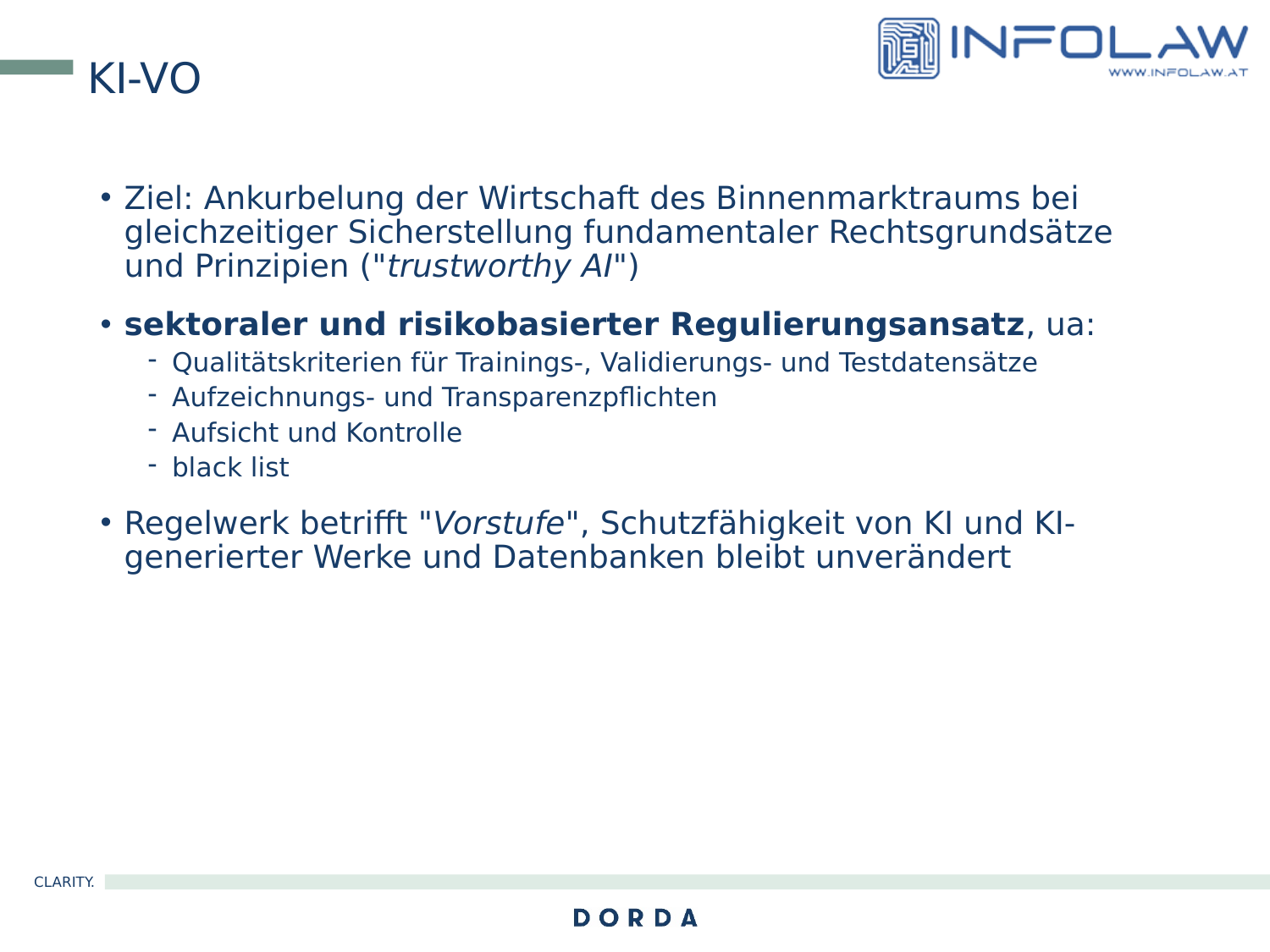

# KI-VO
Ziel: Ankurbelung der Wirtschaft des Binnenmarktraums bei gleichzeitiger Sicherstellung fundamentaler Rechtsgrundsätze und Prinzipien ("trustworthy AI")
sektoraler und risikobasierter Regulierungsansatz, ua:
Qualitätskriterien für Trainings-, Validierungs- und Testdatensätze
Aufzeichnungs- und Transparenzpflichten
Aufsicht und Kontrolle
black list
Regelwerk betrifft "Vorstufe", Schutzfähigkeit von KI und KI-generierter Werke und Datenbanken bleibt unverändert